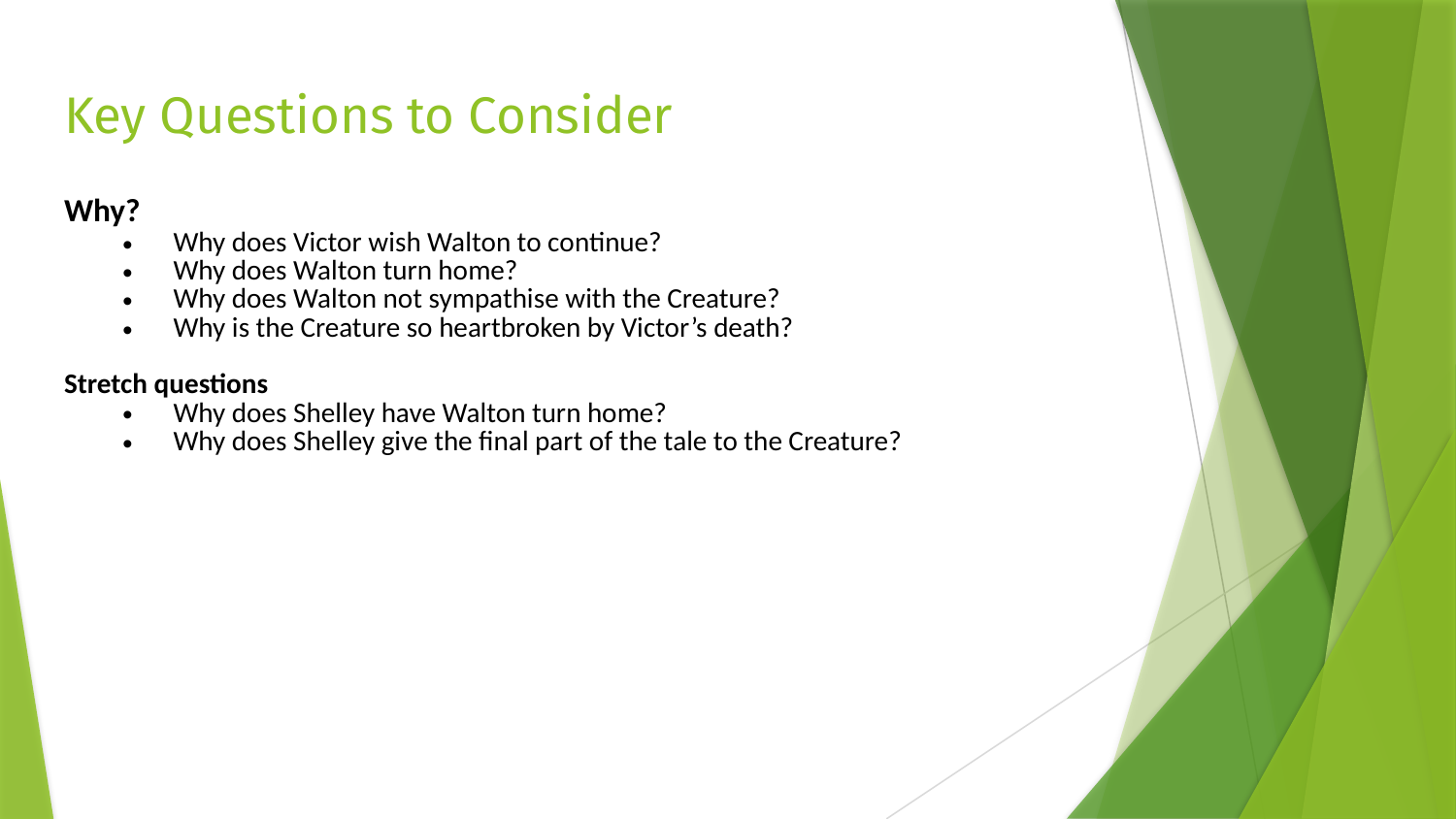

# Key Questions to Consider
Why?
Why does Victor wish Walton to continue?
Why does Walton turn home?
Why does Walton not sympathise with the Creature?
Why is the Creature so heartbroken by Victor’s death?

Stretch questions
Why does Shelley have Walton turn home?
Why does Shelley give the final part of the tale to the Creature?